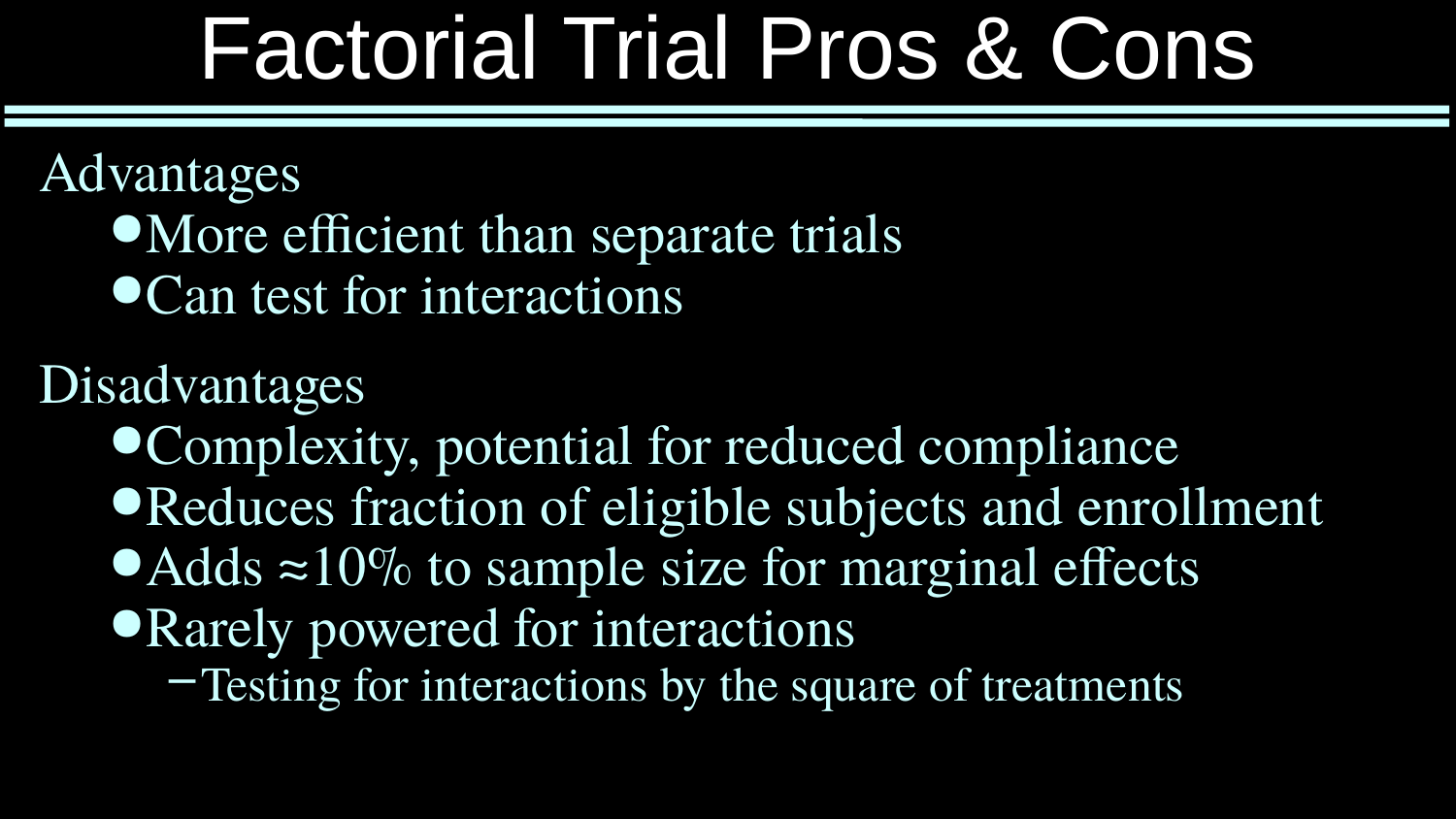

# Factorial Trial Pros & Cons
Advantages
More efficient than separate trials
Can test for interactions
Disadvantages
Complexity, potential for reduced compliance
Reduces fraction of eligible subjects and enrollment
Adds ≈10% to sample size for marginal effects
Rarely powered for interactions
Testing for interactions by the square of treatments